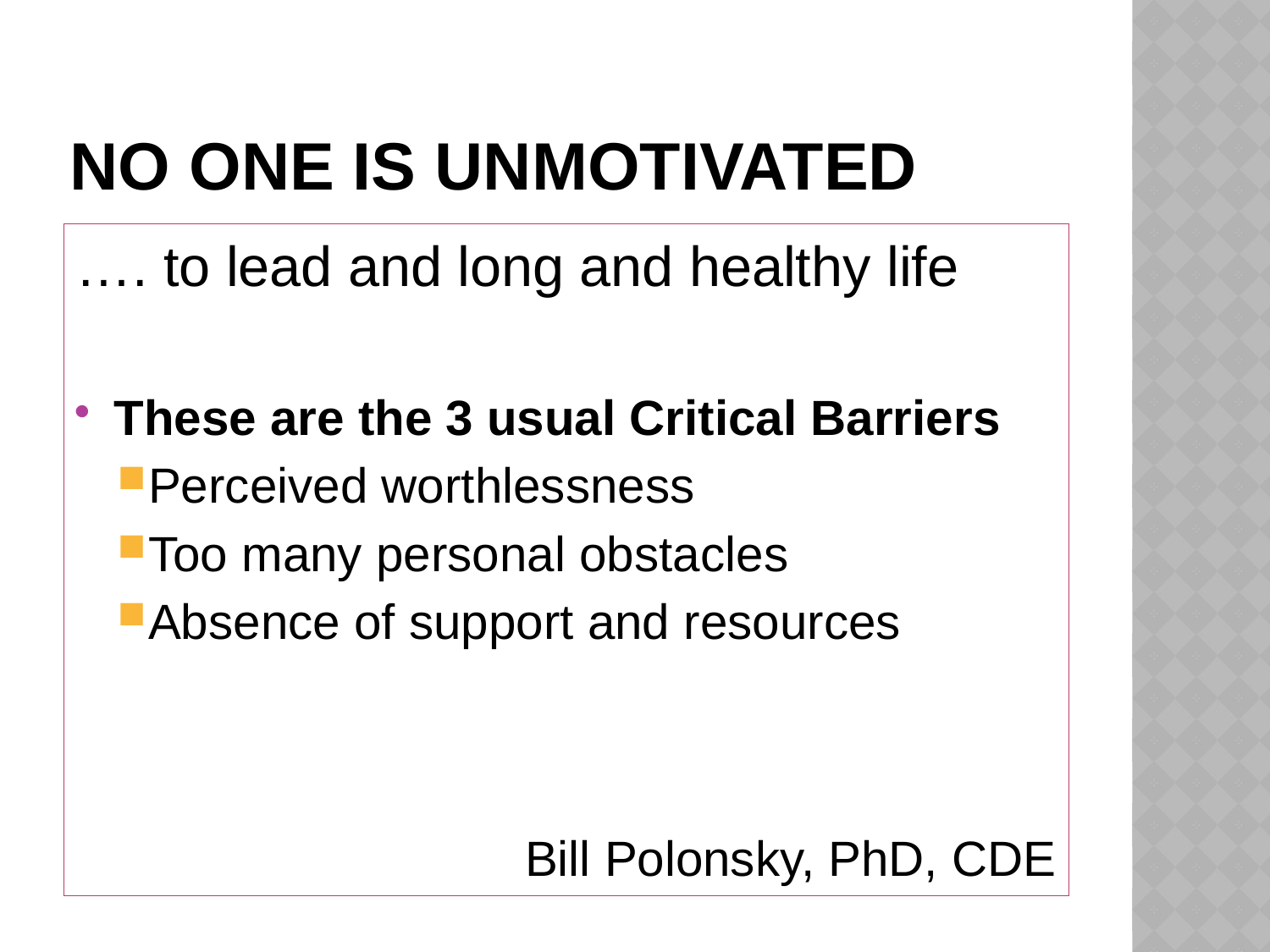

# No one is Unmotivated
…. to lead and long and healthy life

These are the 3 usual Critical Barriers
Perceived worthlessness
Too many personal obstacles
Absence of support and resources

Bill Polonsky, PhD, CDE